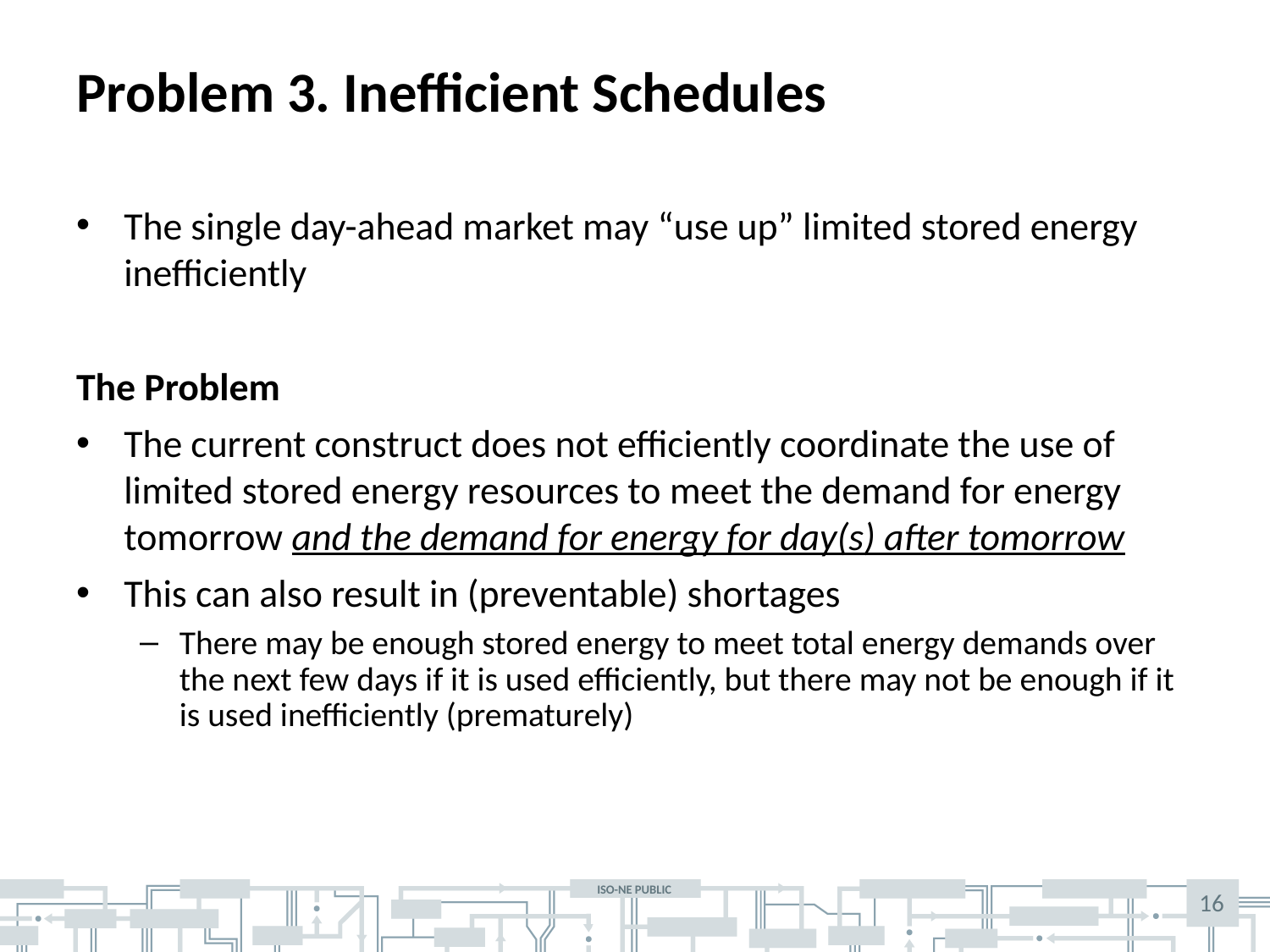

# Problem 3. Inefficient Schedules
The single day-ahead market may “use up” limited stored energy inefficiently

The Problem
The current construct does not efficiently coordinate the use of limited stored energy resources to meet the demand for energy tomorrow and the demand for energy for day(s) after tomorrow
This can also result in (preventable) shortages
There may be enough stored energy to meet total energy demands over the next few days if it is used efficiently, but there may not be enough if it is used inefficiently (prematurely)

16